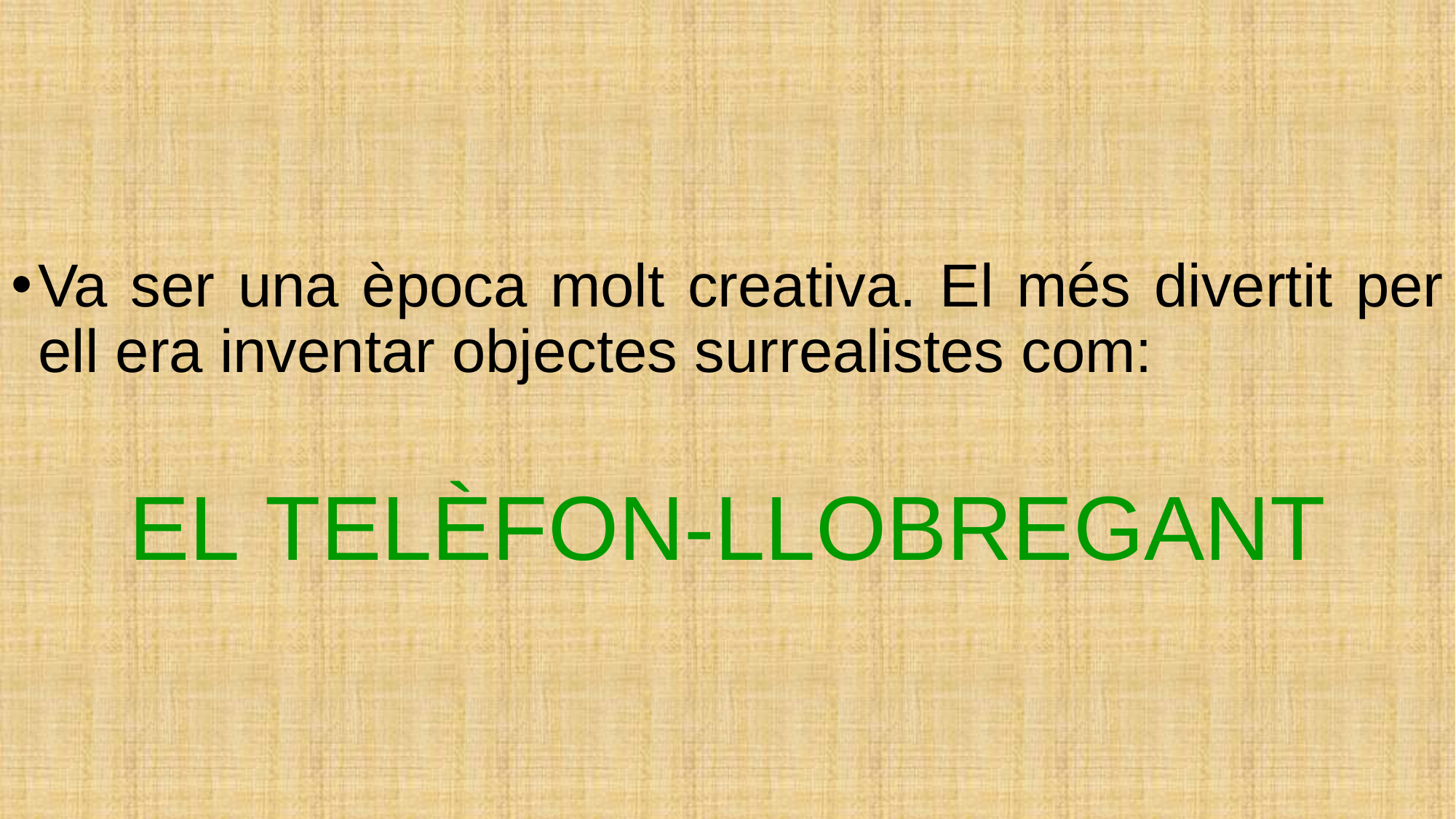

Va ser una època molt creativa. El més divertit per ell era inventar objectes surrealistes com:

EL TELÈFON-LLOBREGANT